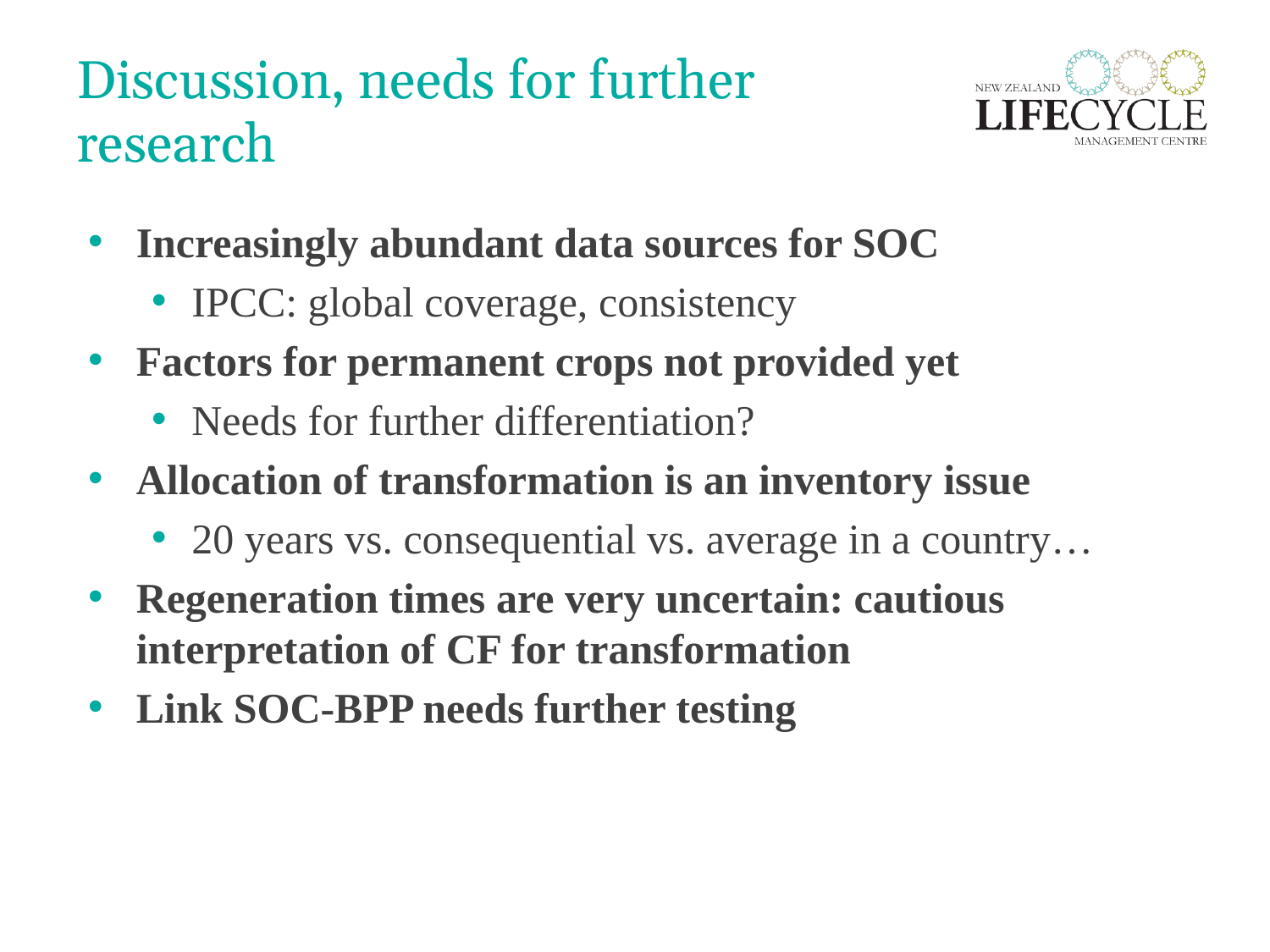

# Discussion, needs for further research
Increasingly abundant data sources for SOC
IPCC: global coverage, consistency
Factors for permanent crops not provided yet
Needs for further differentiation?
Allocation of transformation is an inventory issue
20 years vs. consequential vs. average in a country…
Regeneration times are very uncertain: cautious interpretation of CF for transformation
Link SOC-BPP needs further testing